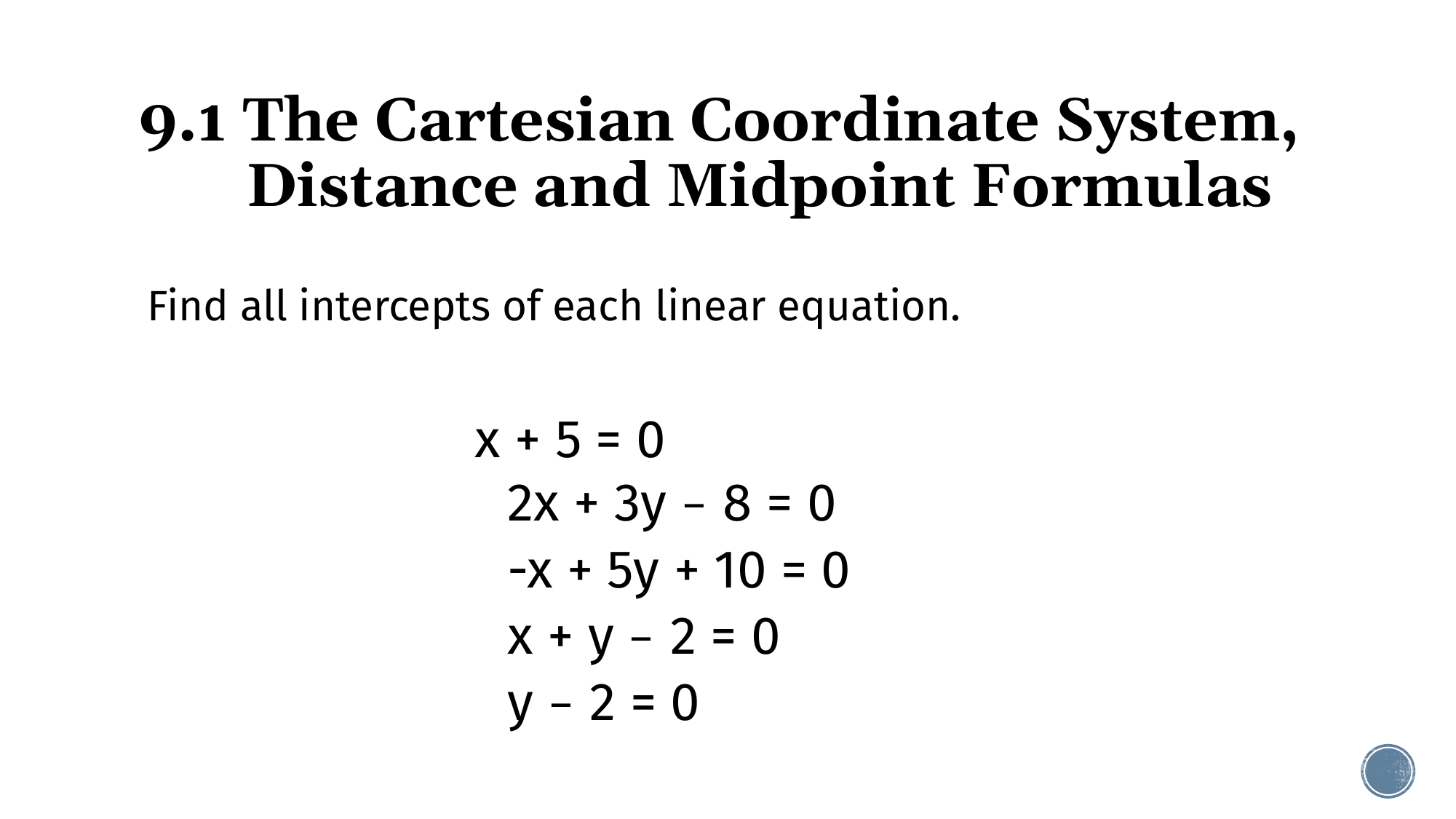

# 9.1 The Cartesian Coordinate System, Distance and Midpoint Formulas
Find all intercepts of each linear equation.

			x + 5 = 0
			2x + 3y  ̶  8 = 0
			-x + 5y + 10 = 0
			x + y  ̶  2 = 0
			y  ̶  2 = 0